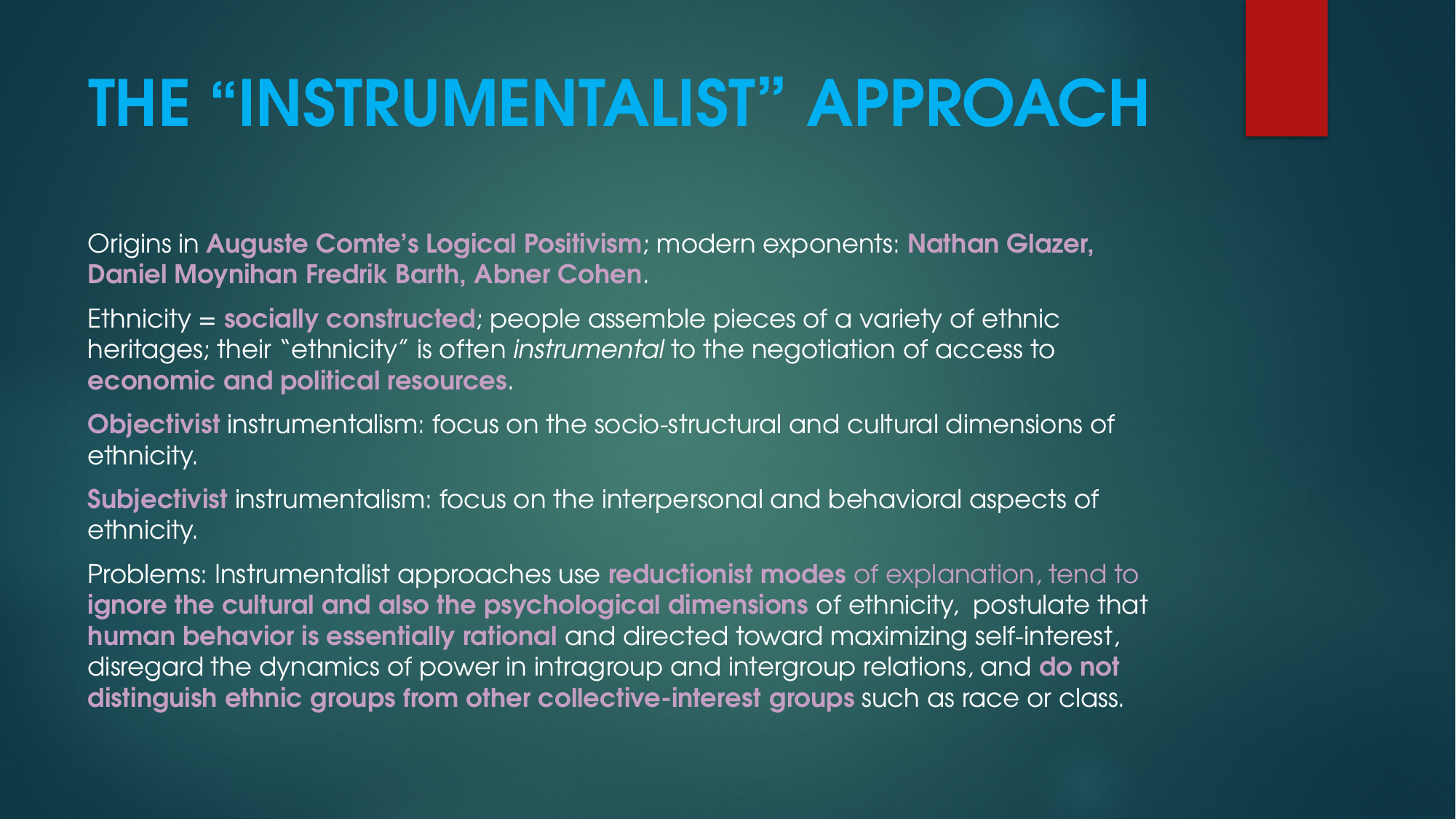

# THE “INSTRUMENTALIST” APPROACH
Origins in Auguste Comte’s Logical Positivism; modern exponents: Nathan Glazer, Daniel Moynihan Fredrik Barth, Abner Cohen.
Ethnicity = socially constructed; people assemble pieces of a variety of ethnic heritages; their “ethnicity” is often instrumental to the negotiation of access to economic and political resources.
Objectivist instrumentalism: focus on the socio-structural and cultural dimensions of ethnicity.
Subjectivist instrumentalism: focus on the interpersonal and behavioral aspects of ethnicity.
Problems: Instrumentalist approaches use reductionist modes of explanation, tend to ignore the cultural and also the psychological dimensions of ethnicity,  postulate that human behavior is essentially rational and directed toward maximizing self-interest, disregard the dynamics of power in intragroup and intergroup relations, and do not distinguish ethnic groups from other collective-interest groups such as race or class.